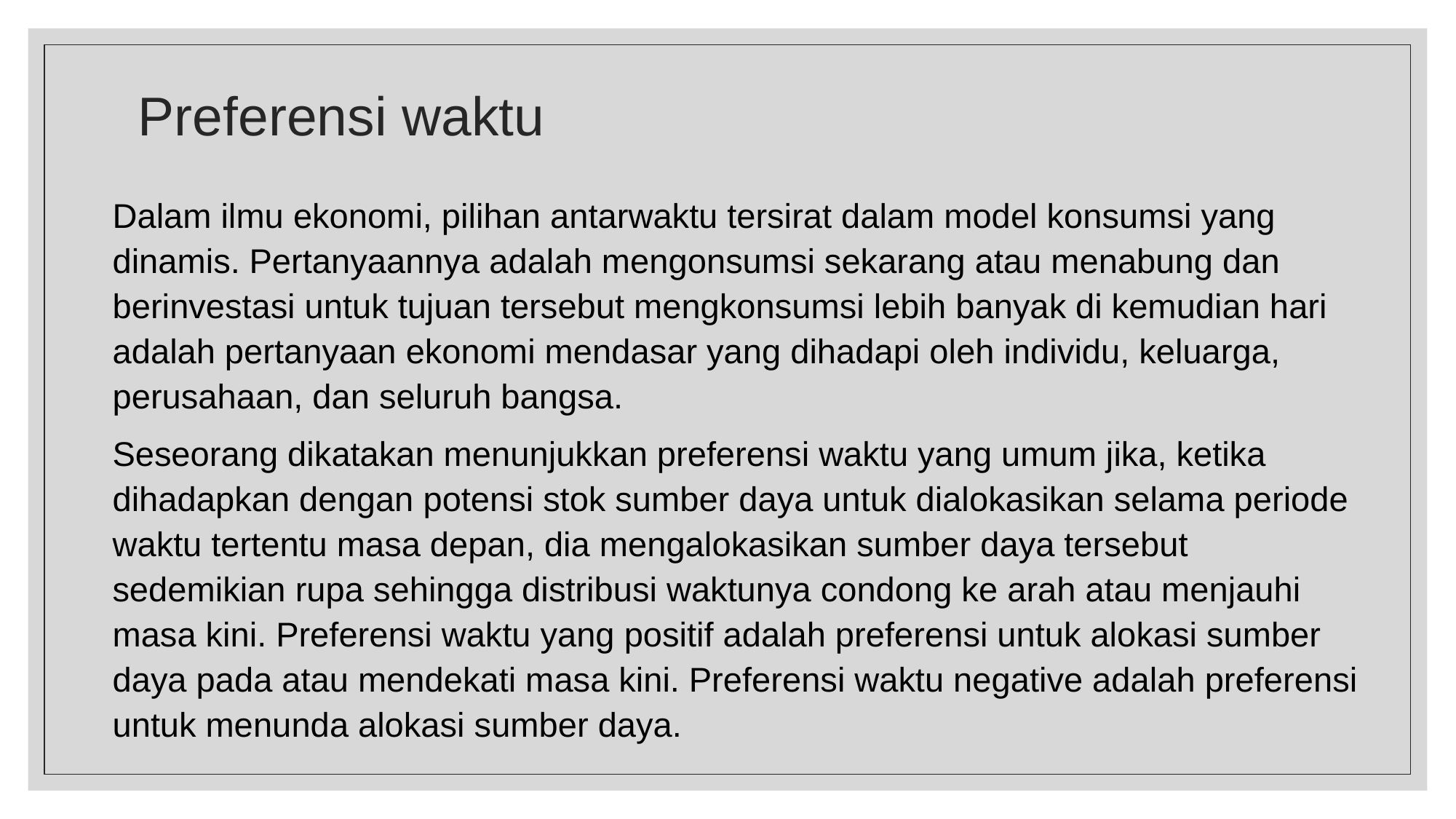

# Preferensi waktu
Dalam ilmu ekonomi, pilihan antarwaktu tersirat dalam model konsumsi yang dinamis. Pertanyaannya adalah mengonsumsi sekarang atau menabung dan berinvestasi untuk tujuan tersebut mengkonsumsi lebih banyak di kemudian hari adalah pertanyaan ekonomi mendasar yang dihadapi oleh individu, keluarga, perusahaan, dan seluruh bangsa.
Seseorang dikatakan menunjukkan preferensi waktu yang umum jika, ketika dihadapkan dengan potensi stok sumber daya untuk dialokasikan selama periode waktu tertentu masa depan, dia mengalokasikan sumber daya tersebut sedemikian rupa sehingga distribusi waktunya condong ke arah atau menjauhi masa kini. Preferensi waktu yang positif adalah preferensi untuk alokasi sumber daya pada atau mendekati masa kini. Preferensi waktu negative adalah preferensi untuk menunda alokasi sumber daya.